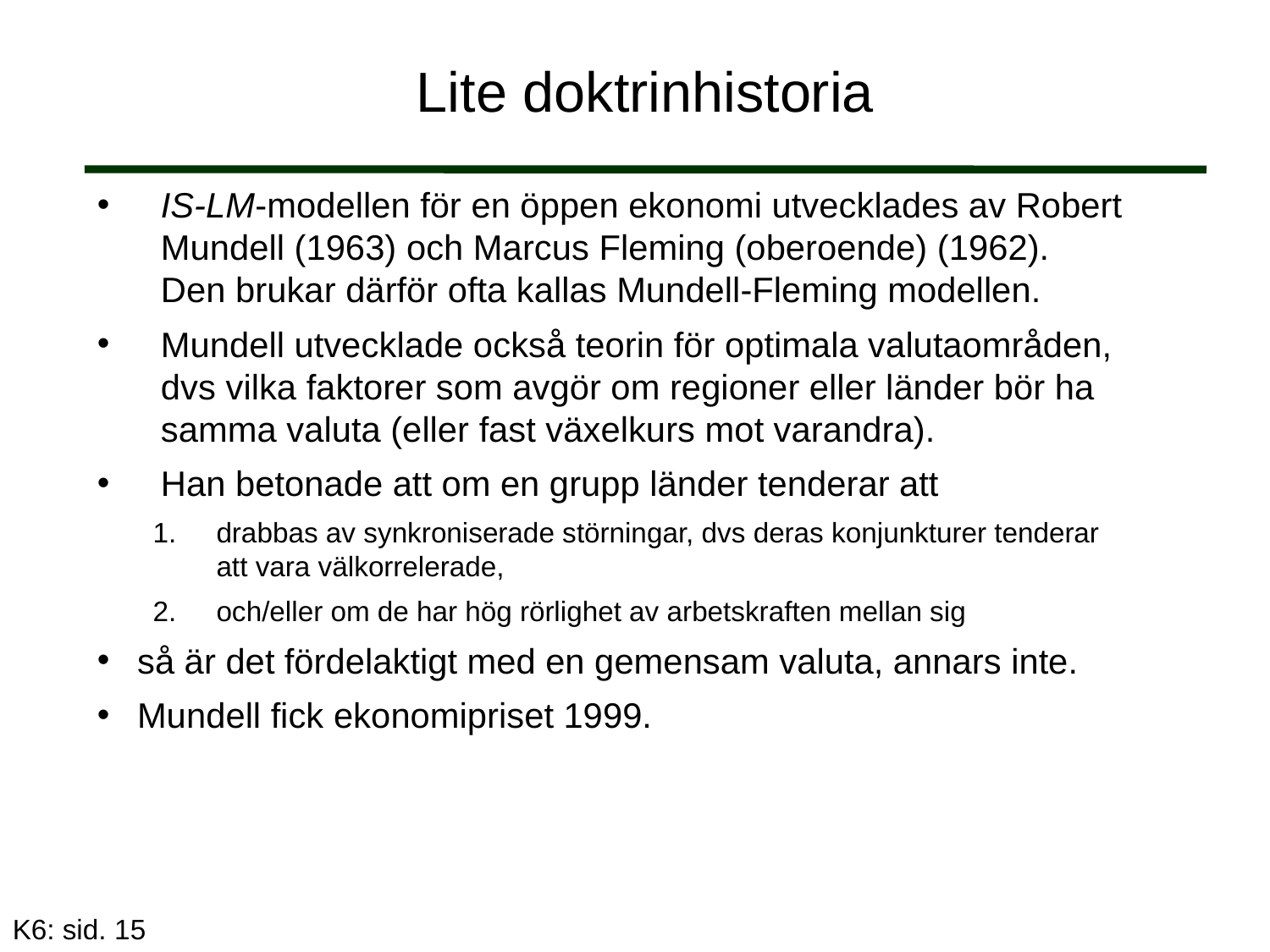

# Lite doktrinhistoria
IS-LM-modellen för en öppen ekonomi utvecklades av Robert Mundell (1963) och Marcus Fleming (oberoende) (1962). Den brukar därför ofta kallas Mundell-Fleming modellen.
Mundell utvecklade också teorin för optimala valutaområden, dvs vilka faktorer som avgör om regioner eller länder bör ha samma valuta (eller fast växelkurs mot varandra).
Han betonade att om en grupp länder tenderar att
drabbas av synkroniserade störningar, dvs deras konjunkturer tenderar att vara välkorrelerade,
och/eller om de har hög rörlighet av arbetskraften mellan sig
så är det fördelaktigt med en gemensam valuta, annars inte.
Mundell fick ekonomipriset 1999.

K6: sid. 15